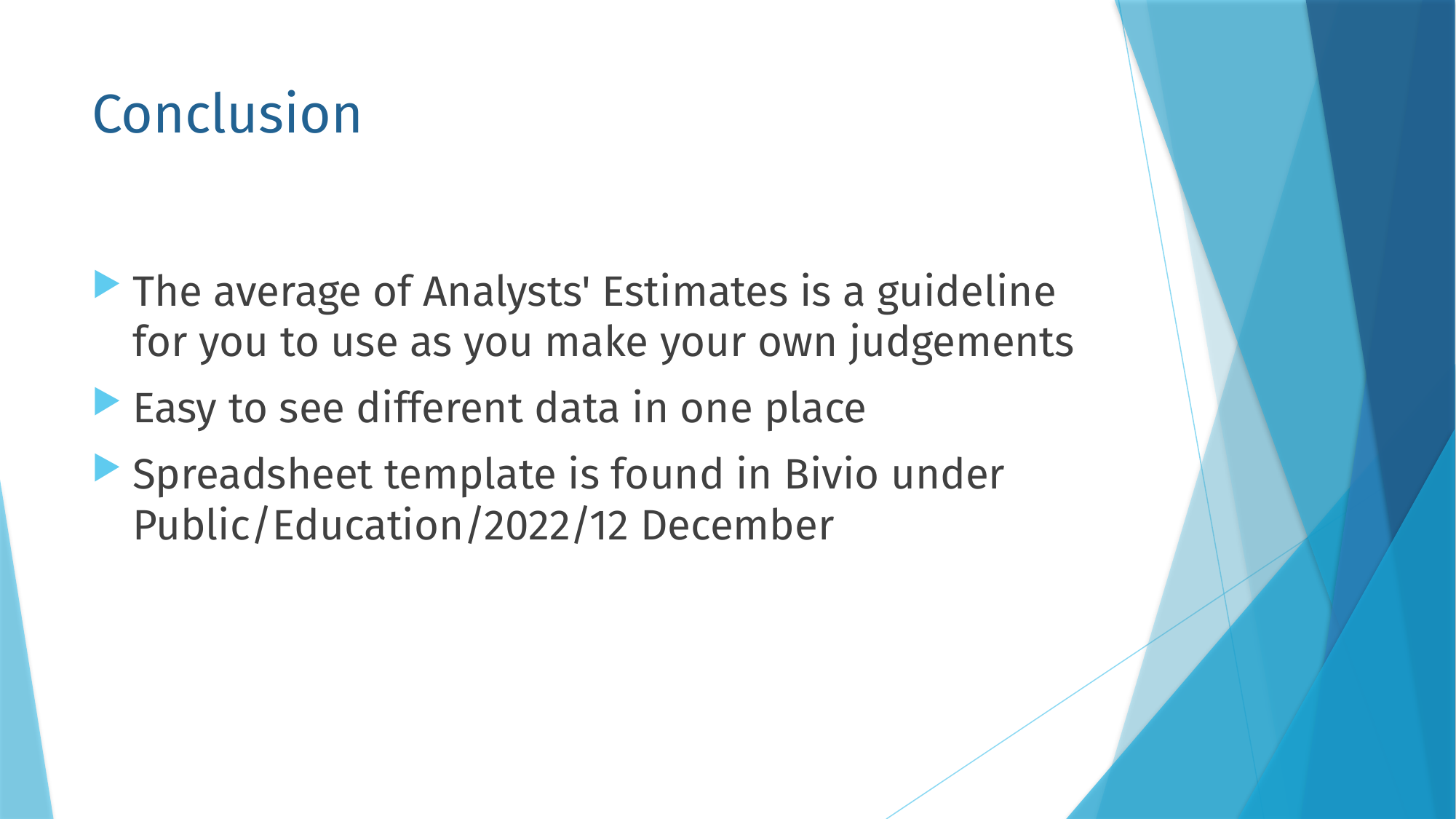

# Conclusion
The average of Analysts' Estimates is a guideline for you to use as you make your own judgements
Easy to see different data in one place
Spreadsheet template is found in Bivio under Public/Education/2022/12 December